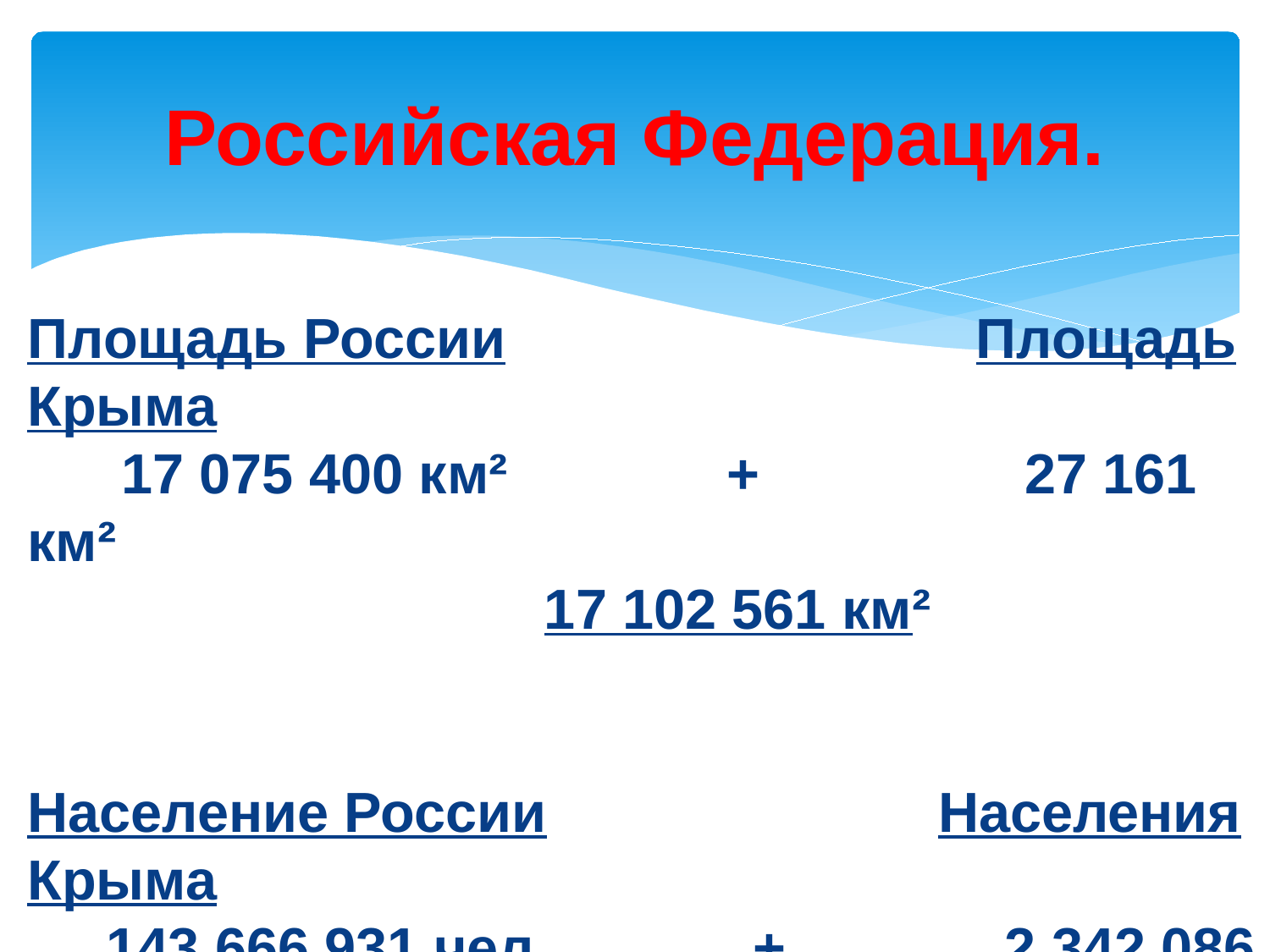

# Российская Федерация.
Площадь России                              Площадь Крыма
      17 075 400 км²              +                 27 161 км²
                                 17 102 561 км²

Население России                         Населения Крыма
     143 666 931 чел.             +              2 342 086 чел.
                                   146 009 017 чел.